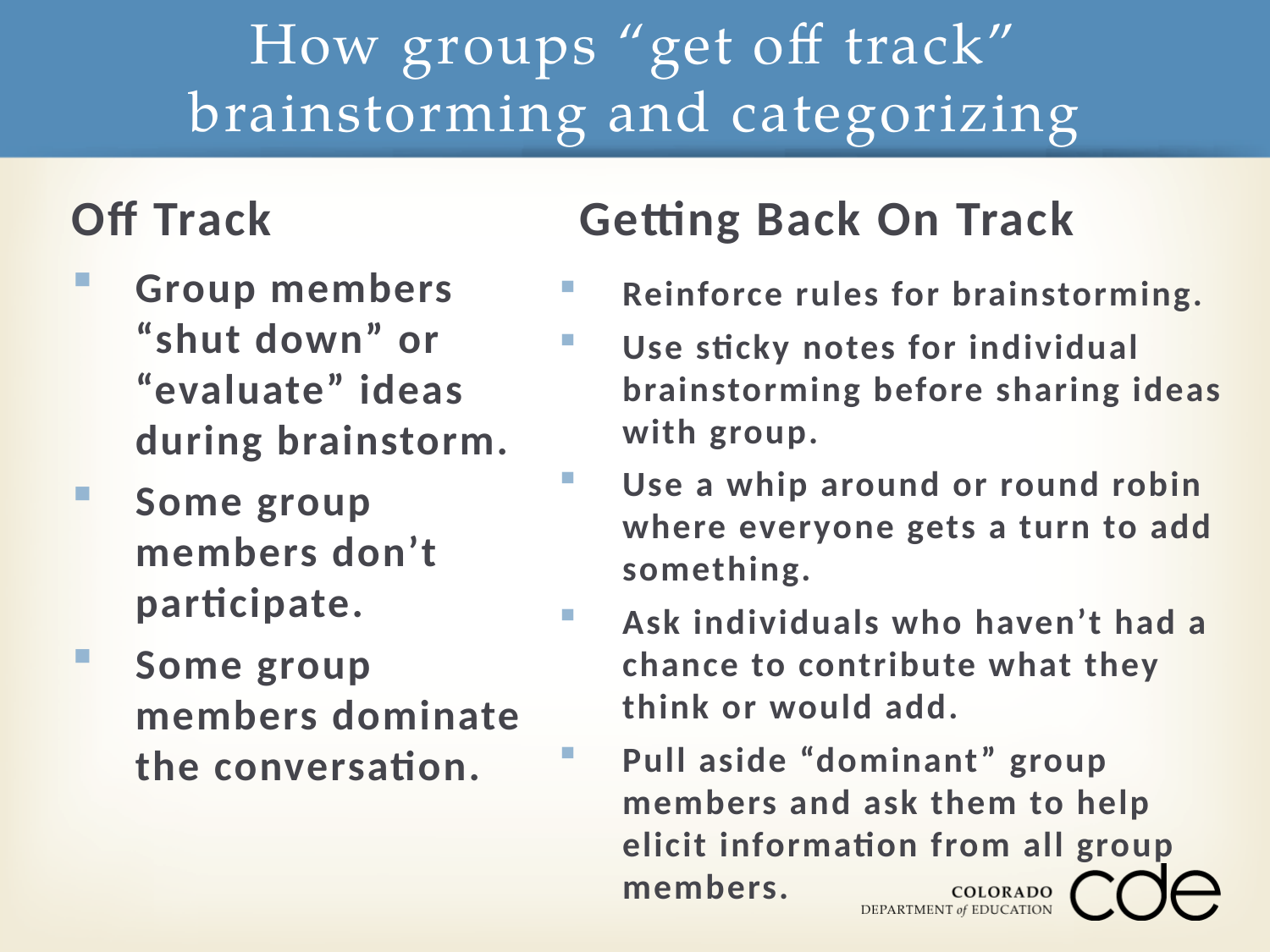

# How groups “get off track” brainstorming and categorizing
Off Track
Getting Back On Track
Group members “shut down” or “evaluate” ideas during brainstorm.
Some group members don’t participate.
Some group members dominate the conversation.
Reinforce rules for brainstorming.
Use sticky notes for individual brainstorming before sharing ideas with group.
Use a whip around or round robin where everyone gets a turn to add something.
Ask individuals who haven’t had a chance to contribute what they think or would add.
Pull aside “dominant” group members and ask them to help elicit information from all group members.